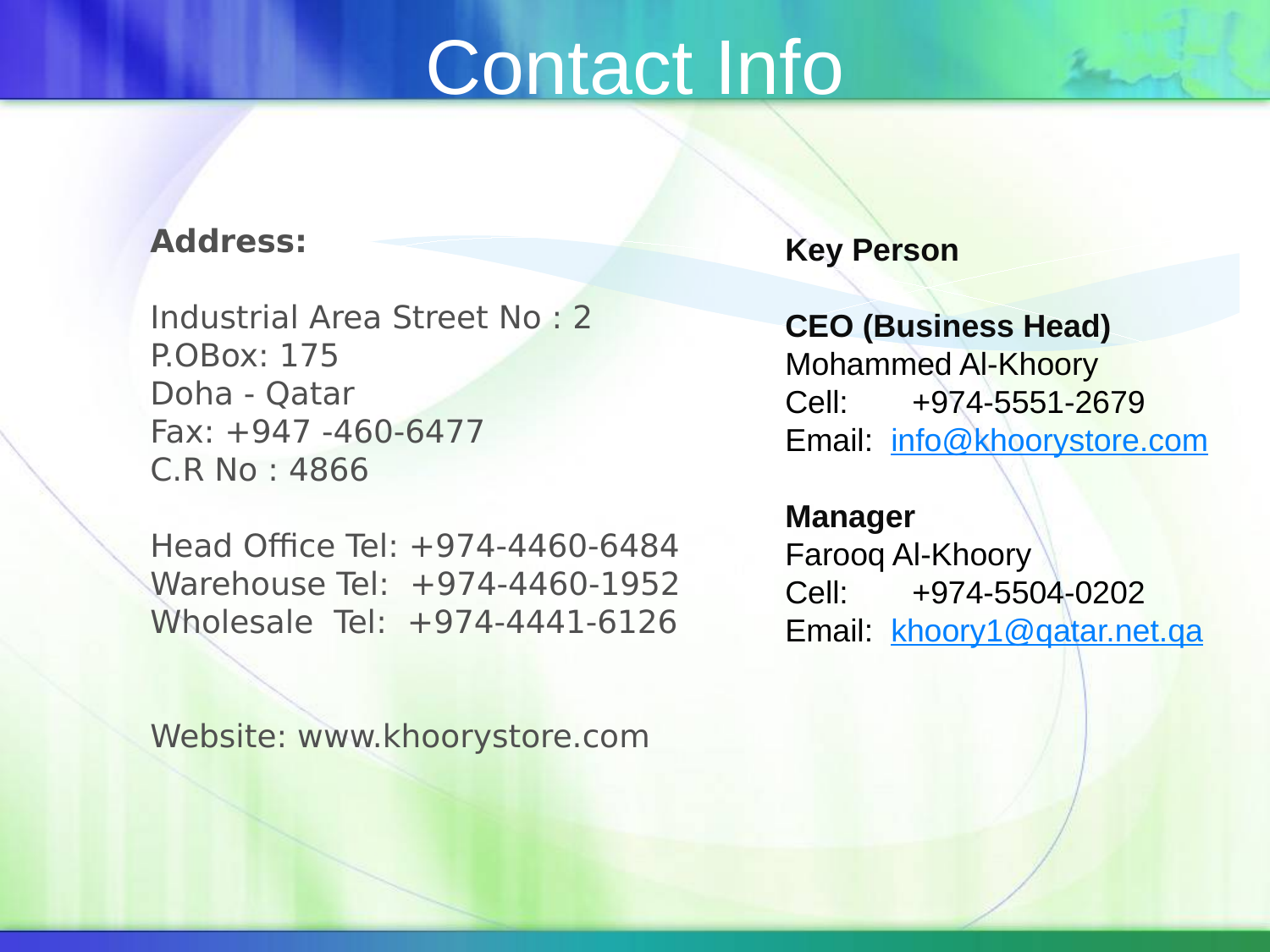

# Contact Info

Address:

Industrial Area Street No : 2
P.OBox: 175
Doha - Qatar
Fax: +947 -460-6477
C.R No : 4866

Head Office Tel: +974-4460-6484
Warehouse Tel:  +974-4460-1952
Wholesale  Tel:  +974-4441-6126

Website: www.khoorystore.com
Key Person

CEO (Business Head)
Mohammed Al-Khoory
Cell: 	+974-5551-2679
Email:  info@khoorystore.com

Manager
Farooq Al-Khoory
Cell: 	+974-5504-0202
Email:  khoory1@qatar.net.qa